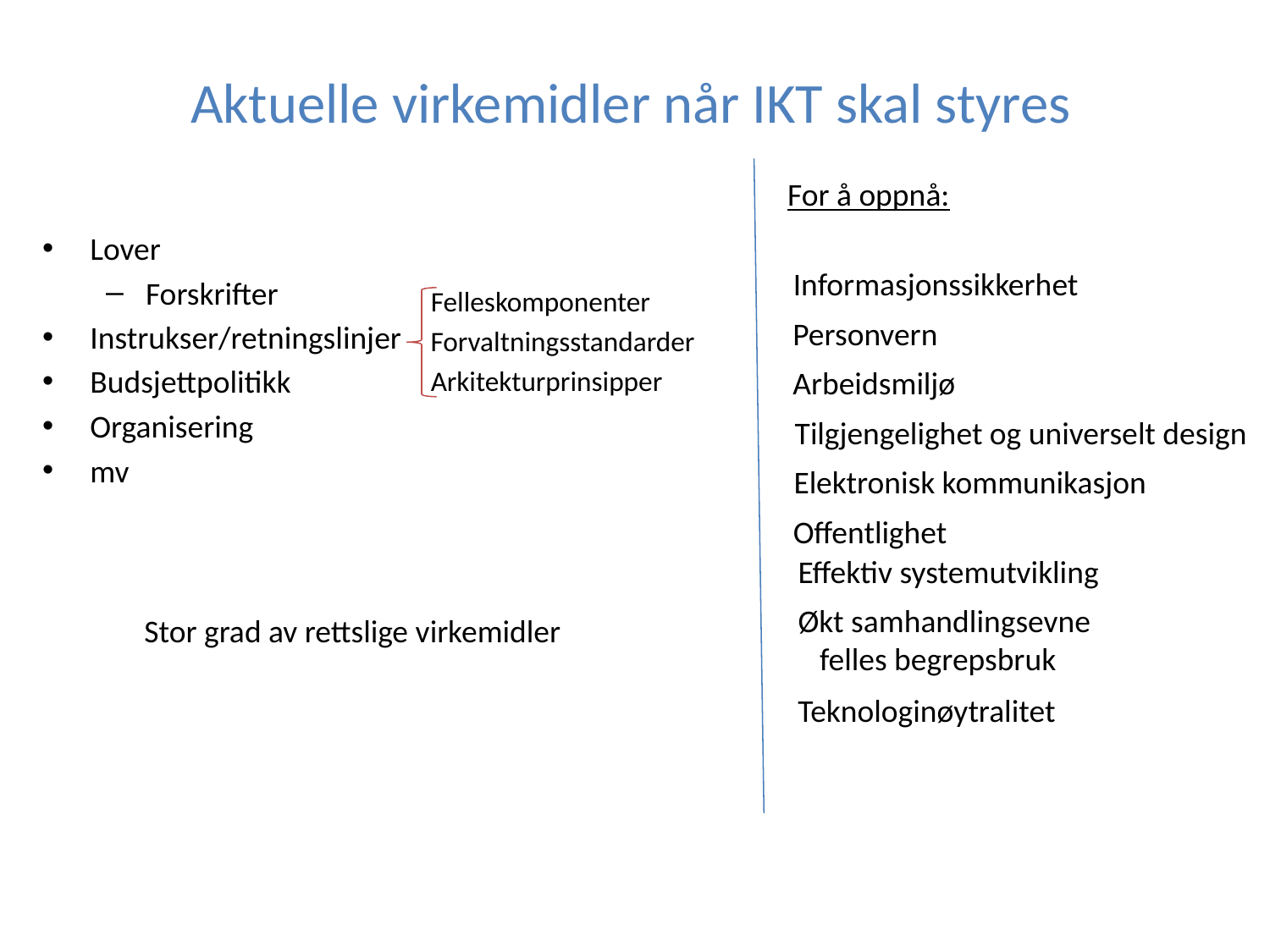

# Aktuelle virkemidler når IKT skal styres
For å oppnå:
Lover
Forskrifter
Instrukser/retningslinjer
Budsjettpolitikk
Organisering
mv

Informasjonssikkerhet
Felleskomponenter
Forvaltningsstandarder
Arkitekturprinsipper

Personvern
Arbeidsmiljø
Tilgjengelighet og universelt design
Elektronisk kommunikasjon
Offentlighet
Effektiv systemutvikling
Økt samhandlingsevne
   felles begrepsbruk
Stor grad av rettslige virkemidler
Teknologinøytralitet